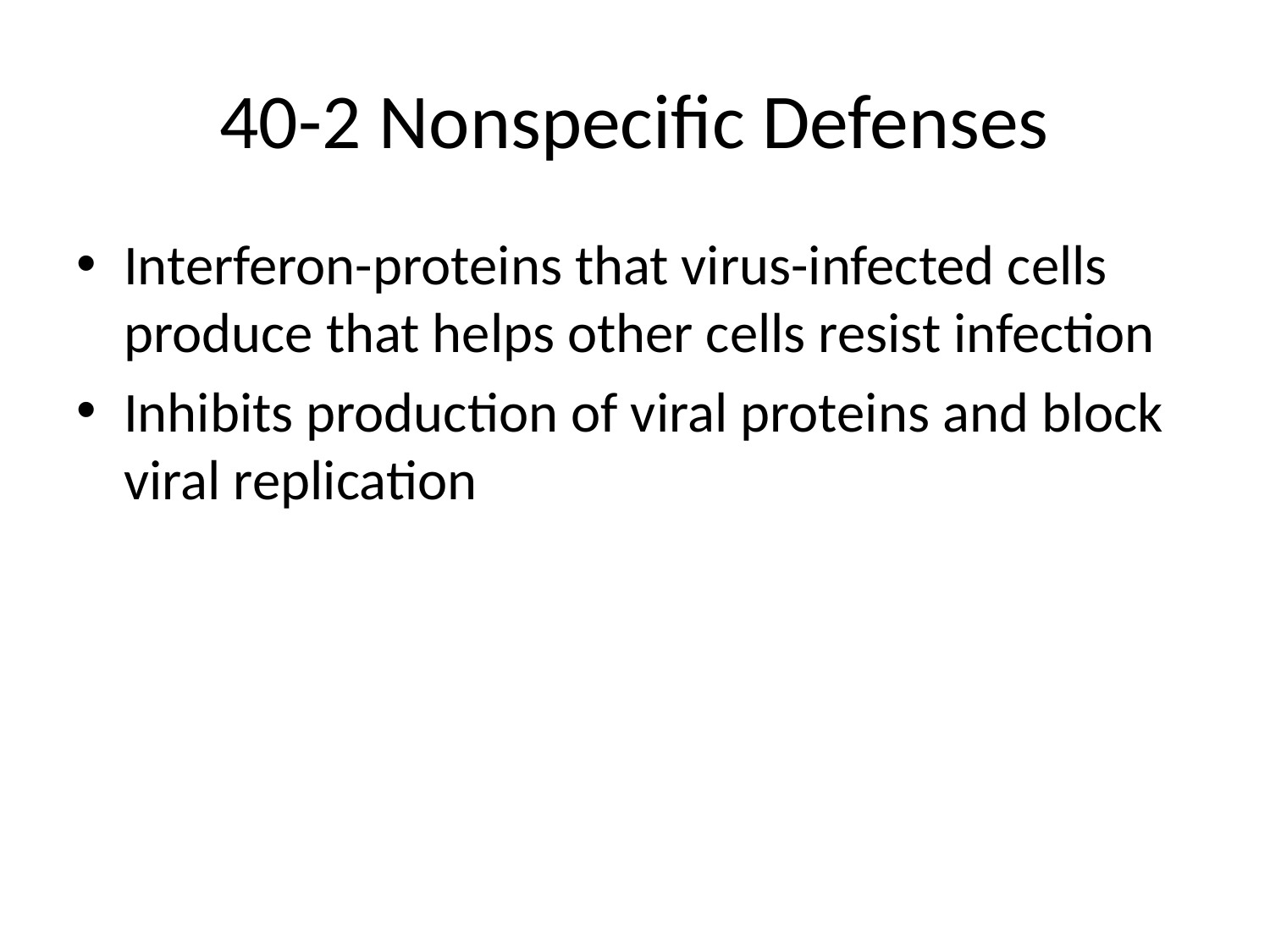

# 40-2 Nonspecific Defenses
Interferon-proteins that virus-infected cells produce that helps other cells resist infection
Inhibits production of viral proteins and block viral replication